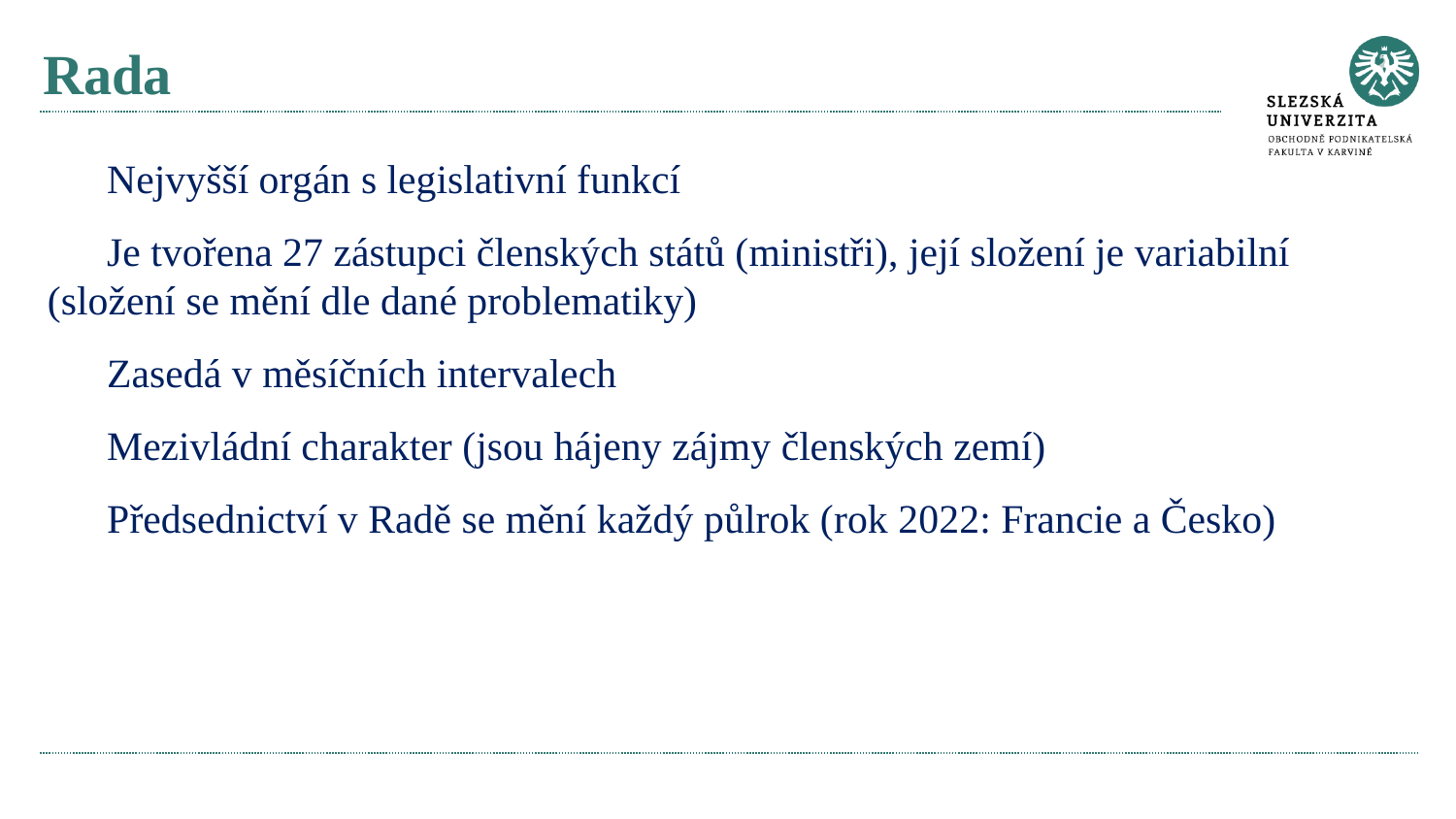

# Rada
Nejvyšší orgán s legislativní funkcí
Je tvořena 27 zástupci členských států (ministři), její složení je variabilní (složení se mění dle dané problematiky)
Zasedá v měsíčních intervalech
Mezivládní charakter (jsou hájeny zájmy členských zemí)
Předsednictví v Radě se mění každý půlrok (rok 2022: Francie a Česko)